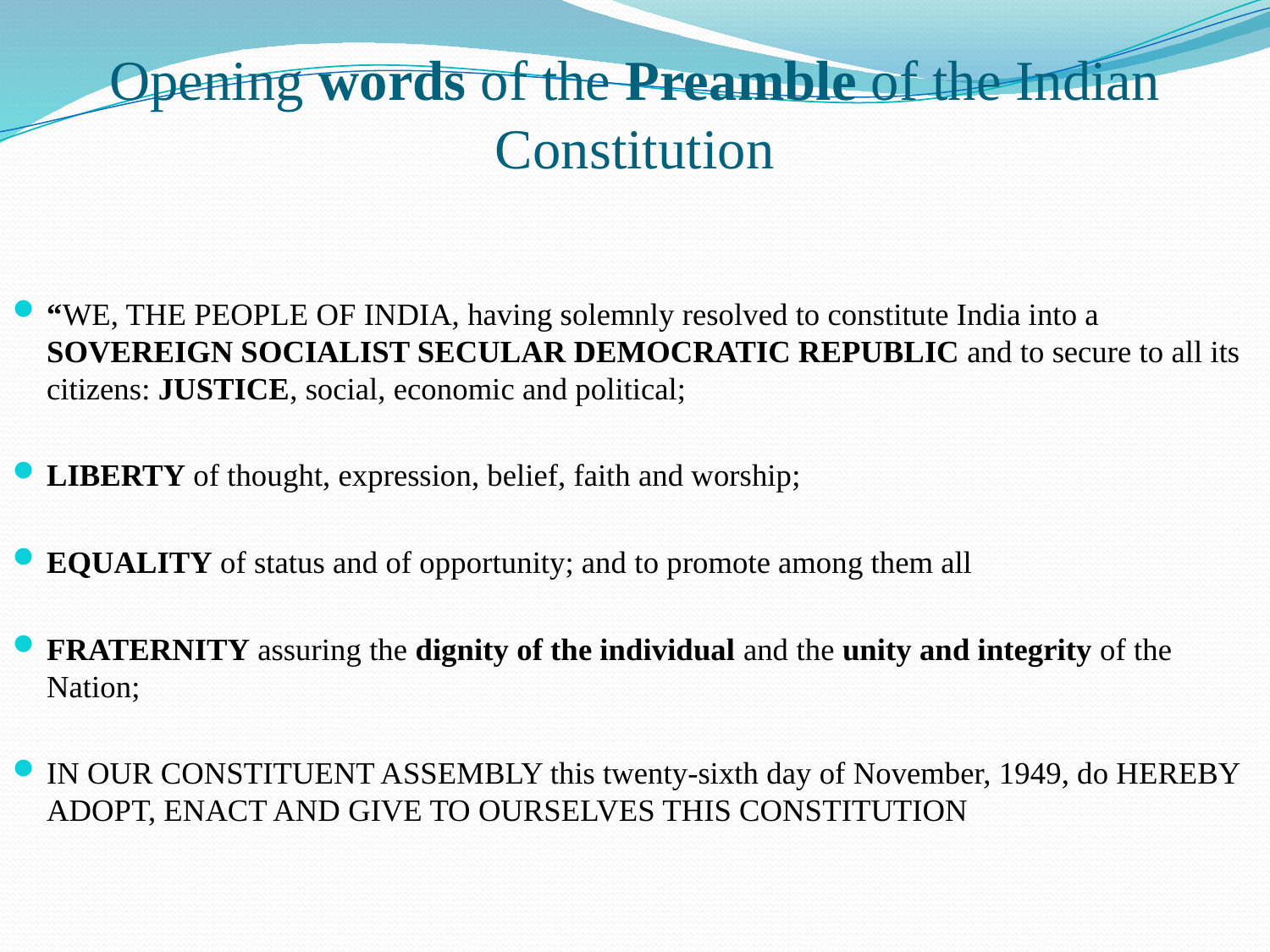

# Opening words of the Preamble of the Indian Constitution

“WE, THE PEOPLE OF INDIA, having solemnly resolved to constitute India into a SOVEREIGN SOCIALIST SECULAR DEMOCRATIC REPUBLIC and to secure to all its citizens: JUSTICE, social, economic and political;

LIBERTY of thought, expression, belief, faith and worship;

EQUALITY of status and of opportunity; and to promote among them all

FRATERNITY assuring the dignity of the individual and the unity and integrity of the Nation;

IN OUR CONSTITUENT ASSEMBLY this twenty-sixth day of November, 1949, do HEREBY ADOPT, ENACT AND GIVE TO OURSELVES THIS CONSTITUTION